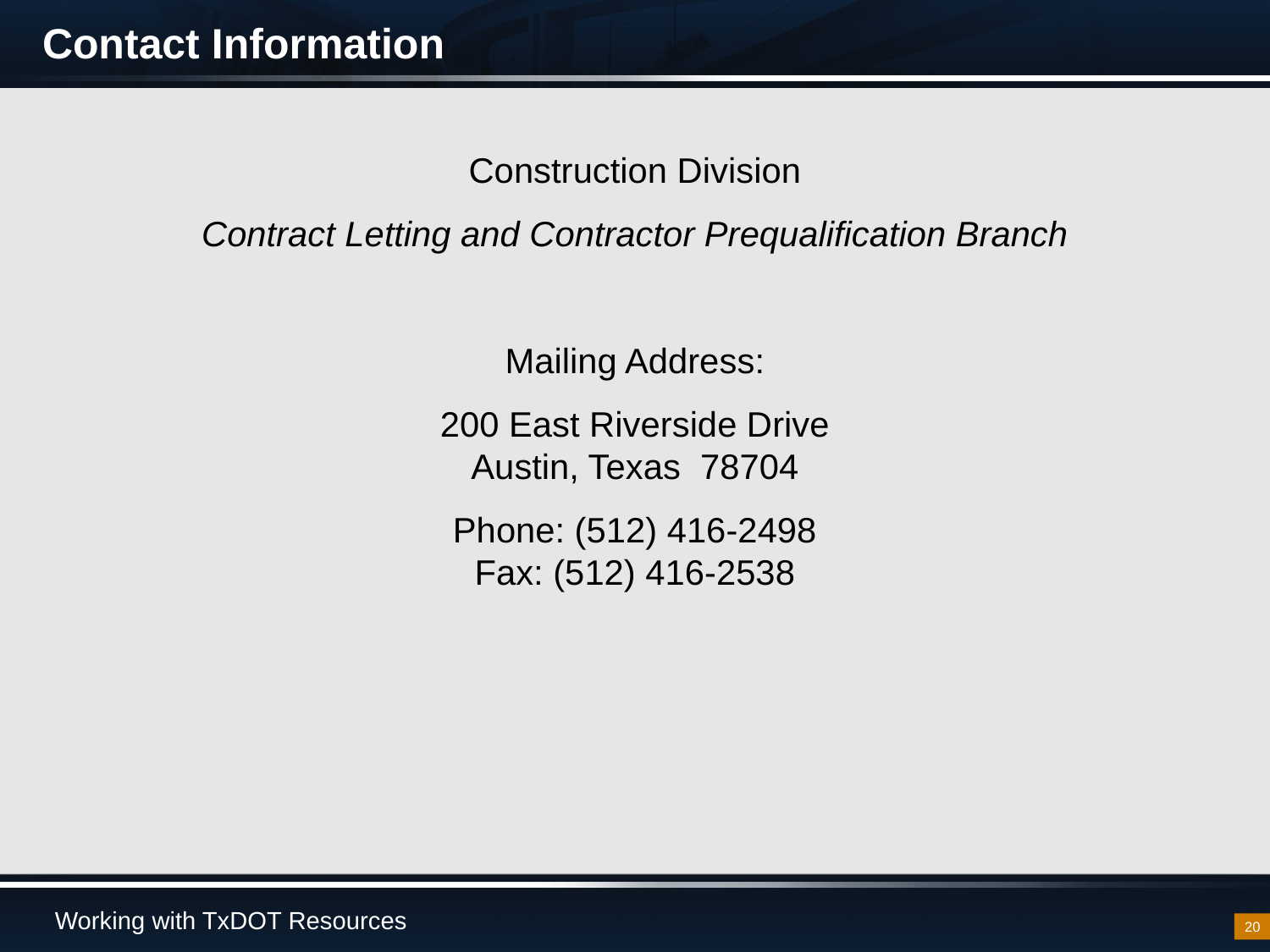

# Contact Information
Construction Division
Contract Letting and Contractor Prequalification Branch

Mailing Address:
200 East Riverside Drive
Austin, Texas  78704
Phone: (512) 416-2498
Fax: (512) 416-2538
20